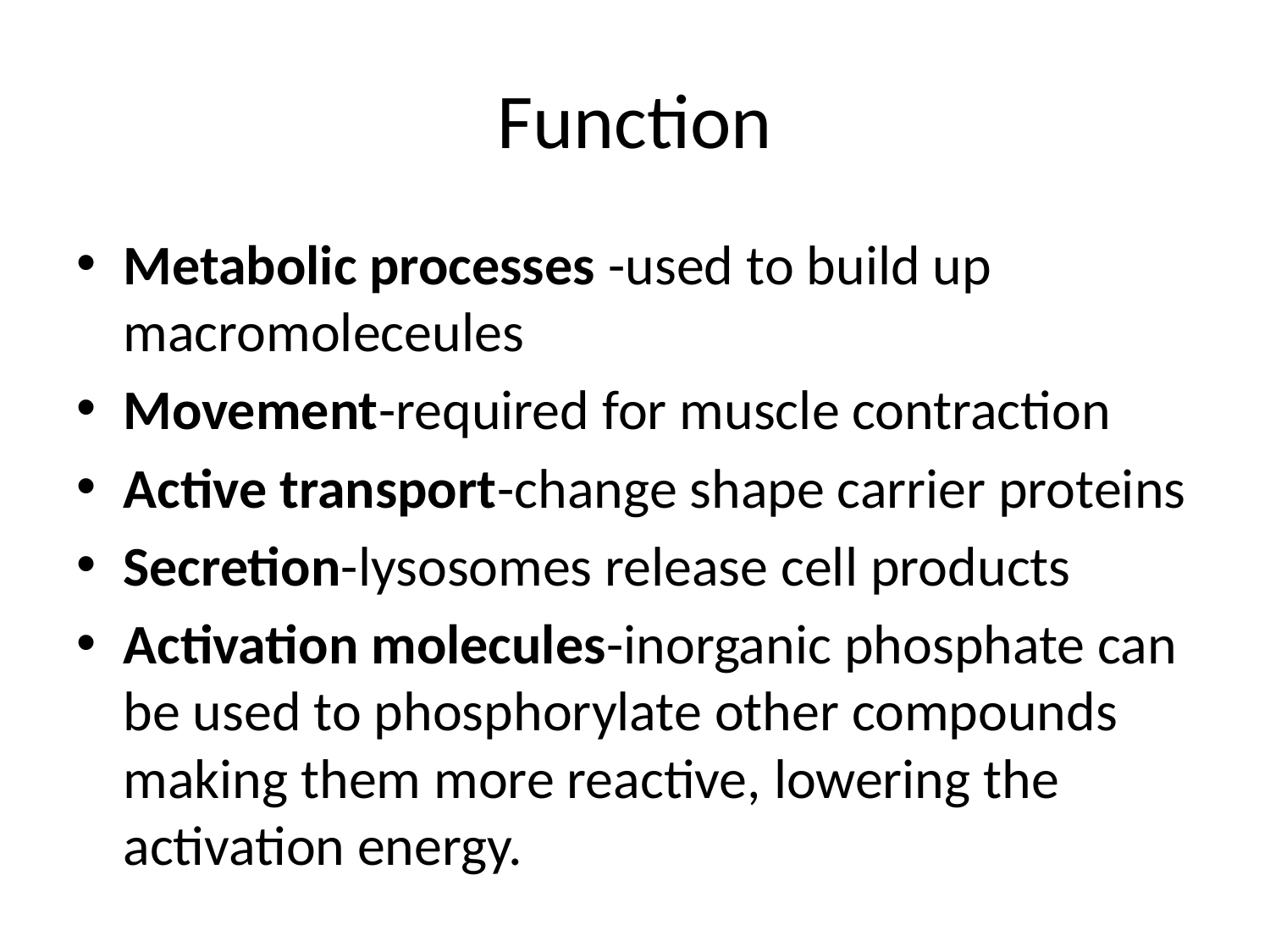

# Function
Metabolic processes -used to build up macromoleceules
Movement-required for muscle contraction
Active transport-change shape carrier proteins
Secretion-lysosomes release cell products
Activation molecules-inorganic phosphate can be used to phosphorylate other compounds making them more reactive, lowering the activation energy.